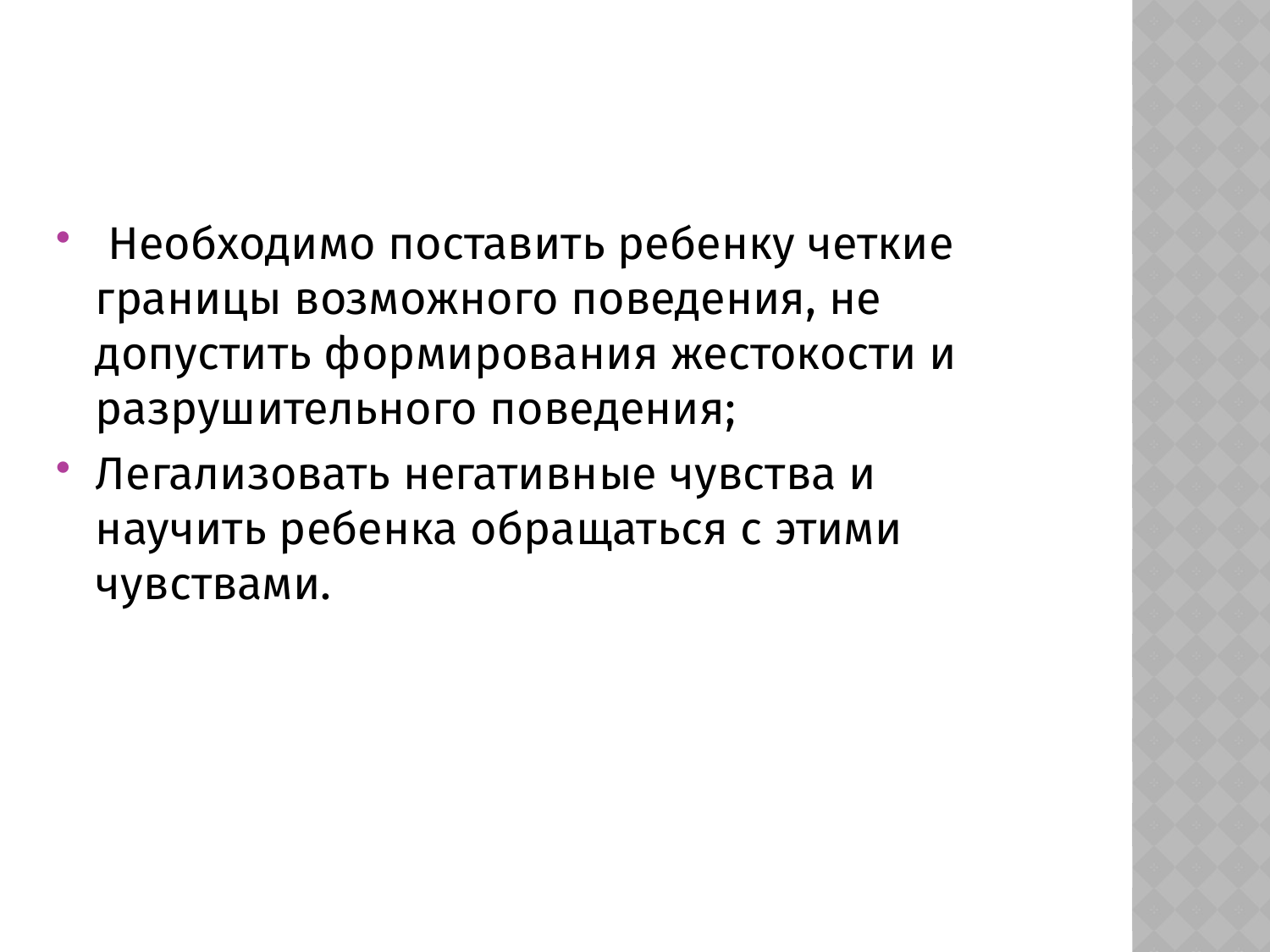

Необходимо поставить ребенку четкие границы возможного поведения, не допустить формирования жестокости и разрушительного поведения;
Легализовать негативные чувства и научить ребенка обращаться с этими чувствами.